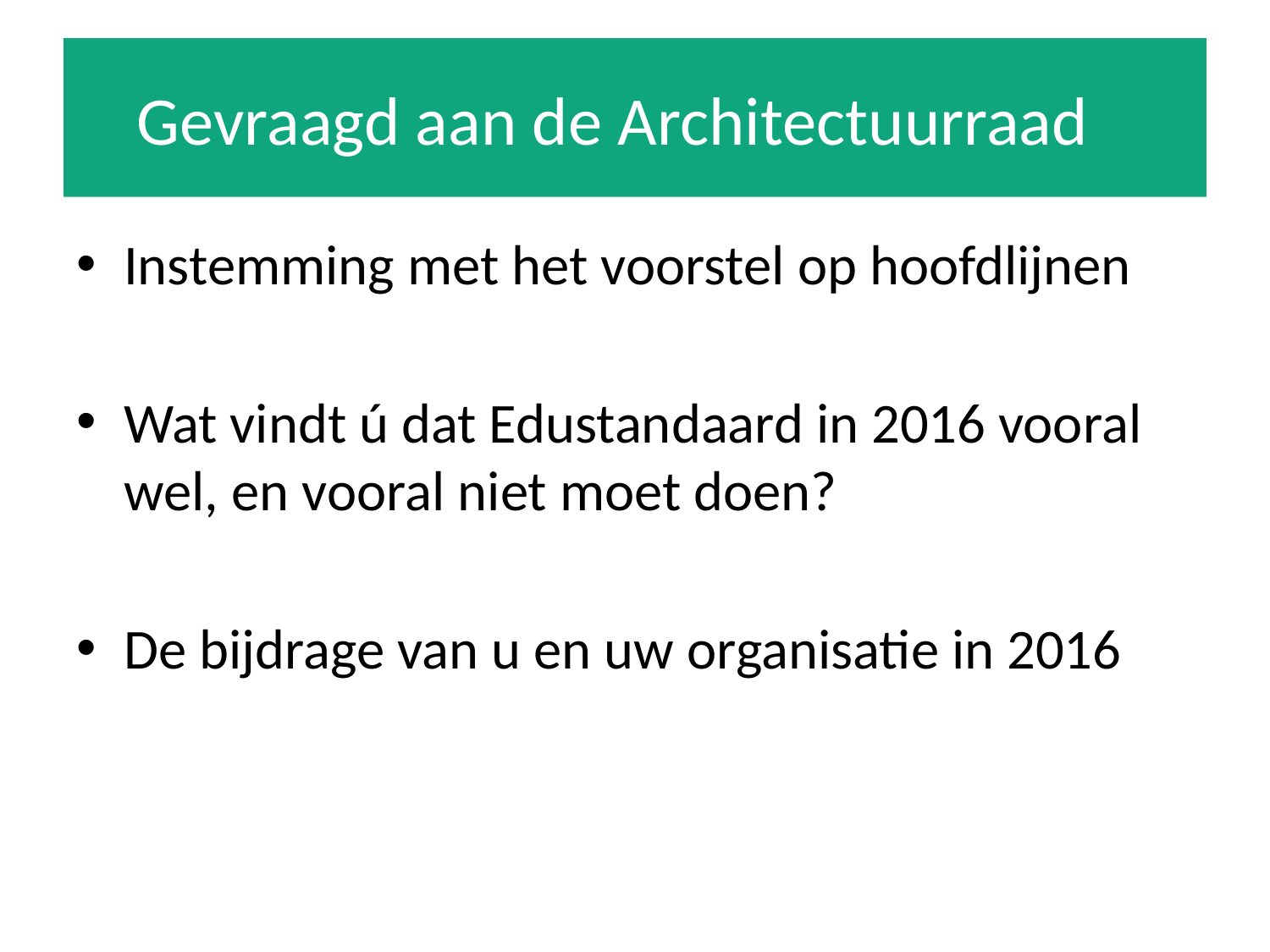

# Gevraagd aan de Architectuurraad
Instemming met het voorstel op hoofdlijnen

Wat vindt ú dat Edustandaard in 2016 vooral wel, en vooral niet moet doen?

De bijdrage van u en uw organisatie in 2016